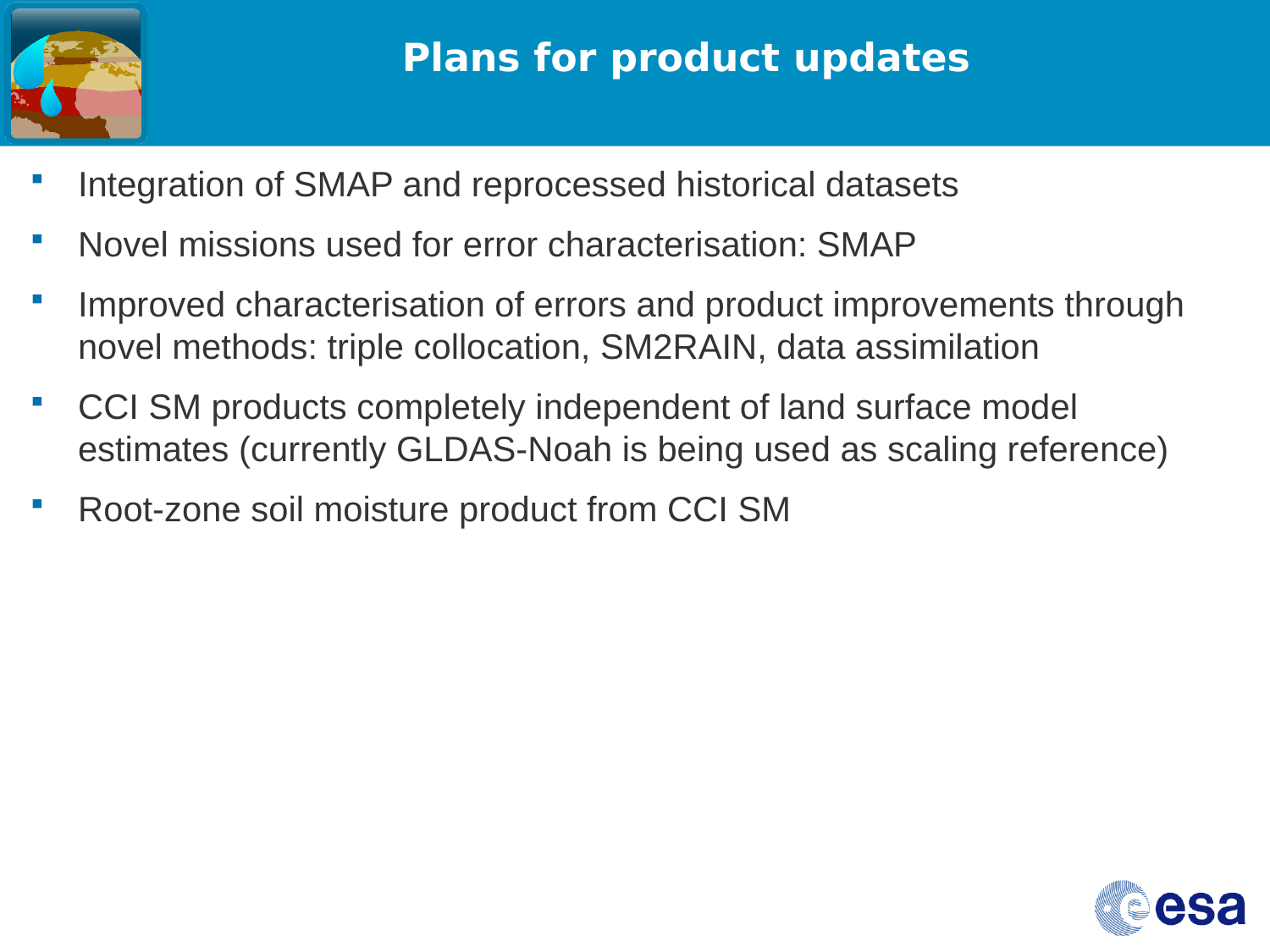

Plans for product updates
Integration of SMAP and reprocessed historical datasets
Novel missions used for error characterisation: SMAP
Improved characterisation of errors and product improvements through novel methods: triple collocation, SM2RAIN, data assimilation
CCI SM products completely independent of land surface model estimates (currently GLDAS-Noah is being used as scaling reference)
Root-zone soil moisture product from CCI SM